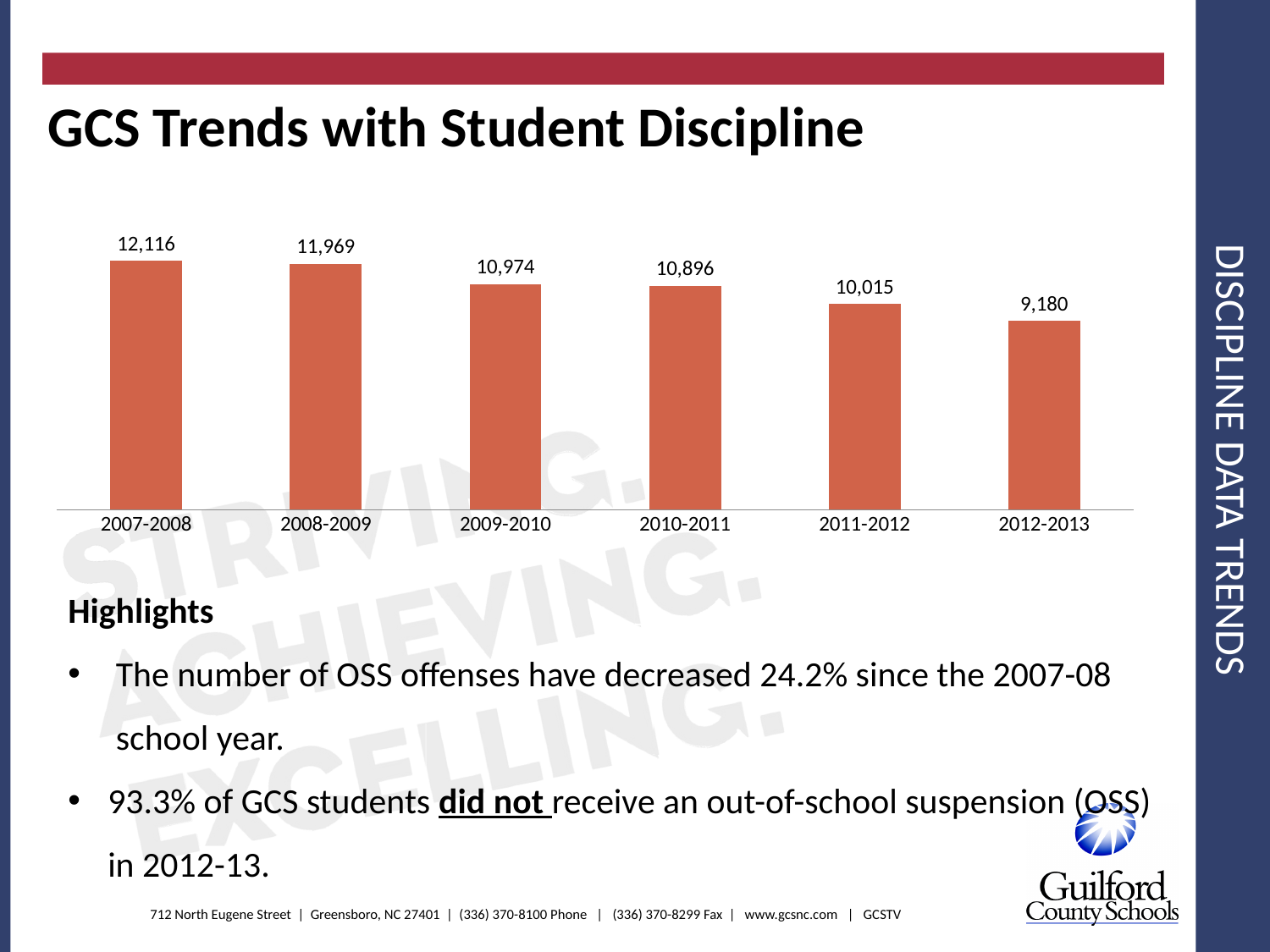

# Discipline data trends
GCS Trends with Student Discipline

### Chart

| Category | OSS |
|---|---|
| 2007-2008 | 12116.0 |
| 2008-2009 | 11969.0 |
| 2009-2010 | 10974.0 |
| 2010-2011 | 10896.0 |
| 2011-2012 | 10015.0 |
| 2012-2013 | 9180.0 |
Highlights
The number of OSS offenses have decreased 24.2% since the 2007-08 school year.
93.3% of GCS students did not receive an out-of-school suspension (OSS) in 2012-13.